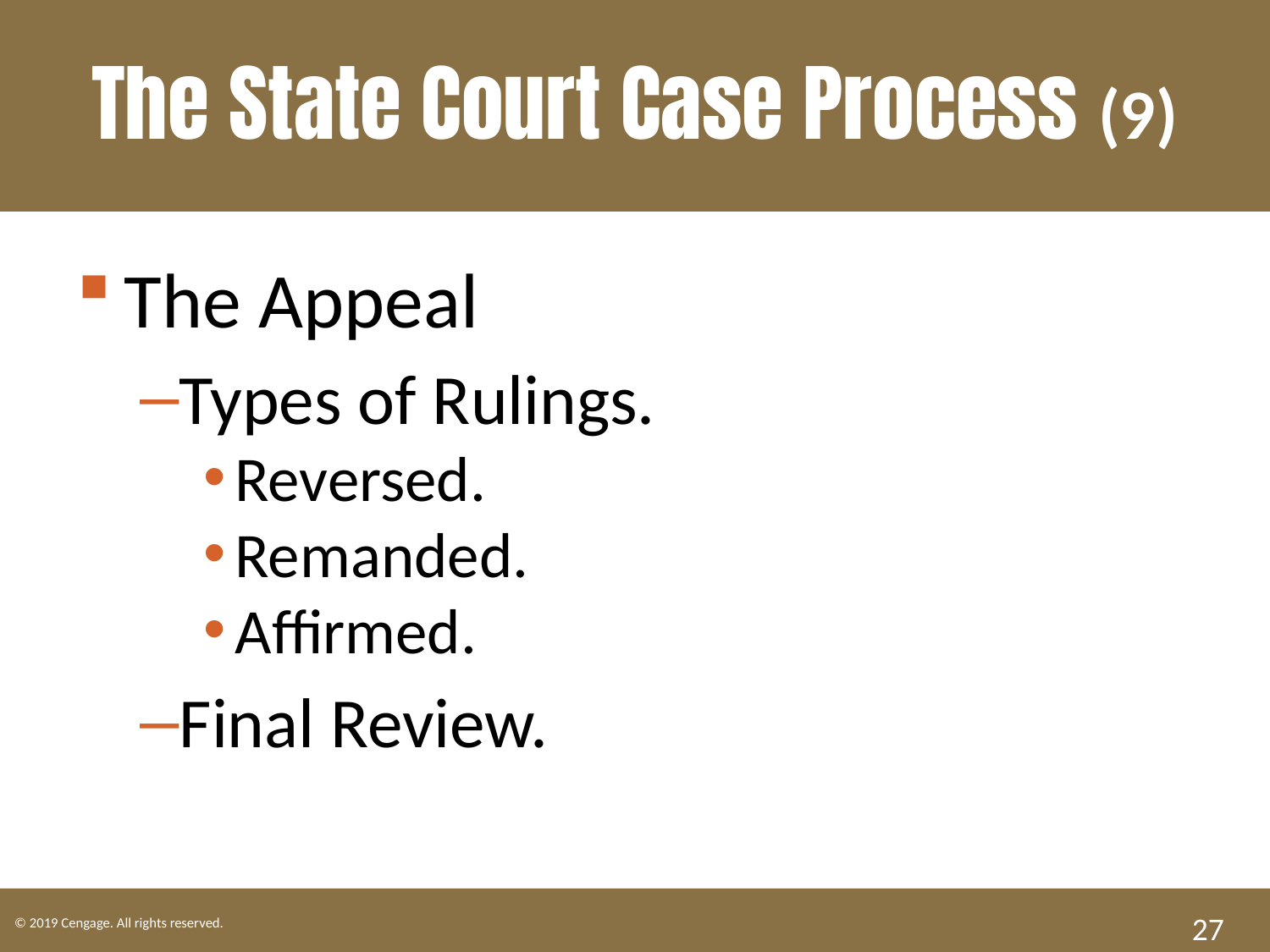

The State Court Case Process (9)

The Appeal
Types of Rulings.
Reversed.
Remanded.
Affirmed.
Final Review.
27